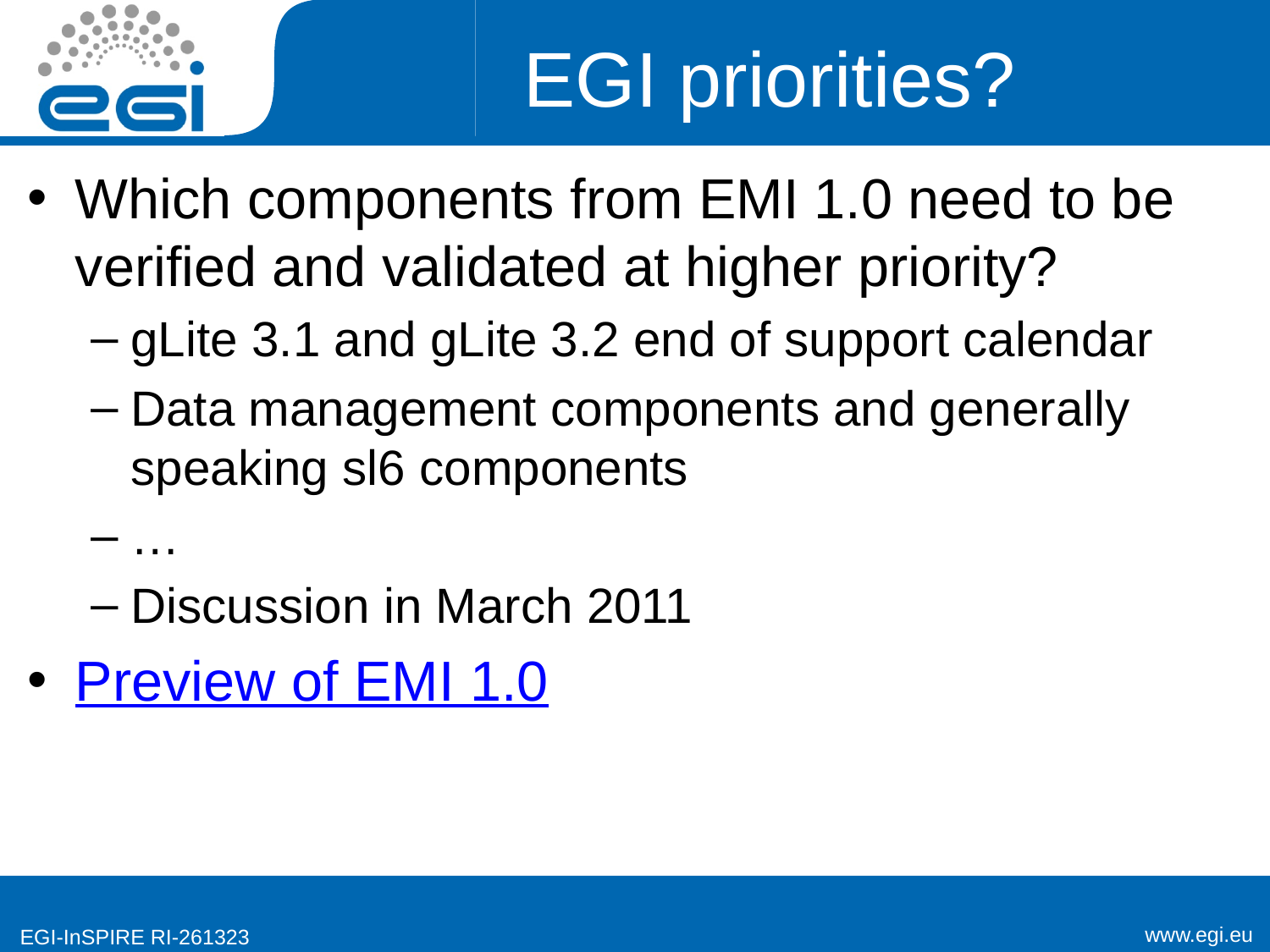

# EGI priorities?
Which components from EMI 1.0 need to be verified and validated at higher priority?
gLite 3.1 and gLite 3.2 end of support calendar
Data management components and generally speaking sl6 components
…
Discussion in March 2011
Preview of EMI 1.0